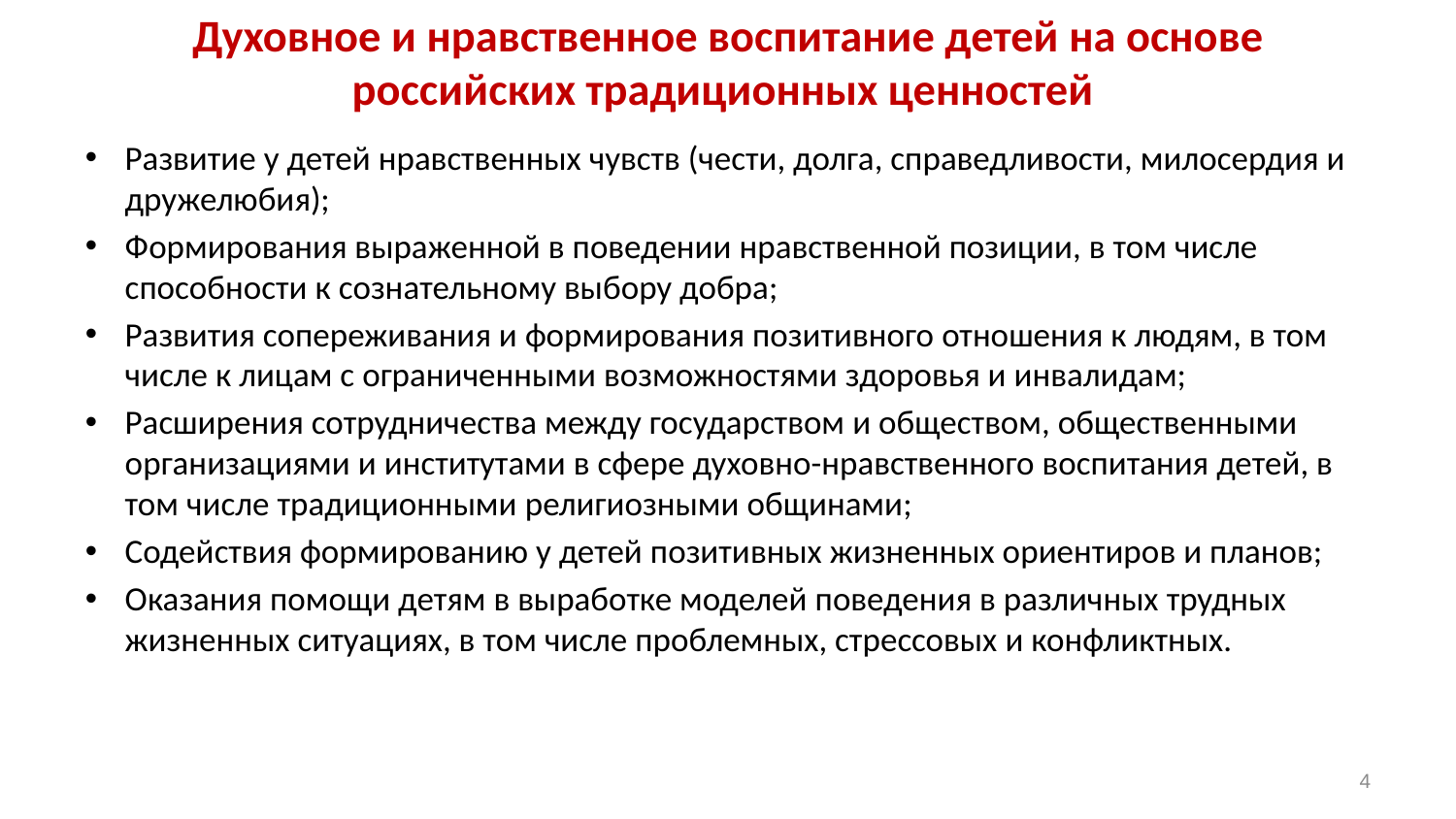

# Духовное и нравственное воспитание детей на основе российских традиционных ценностей
Развитие у детей нравственных чувств (чести, долга, справедливости, милосердия и дружелюбия);
Формирования выраженной в поведении нравственной позиции, в том числе способности к сознательному выбору добра;
Развития сопереживания и формирования позитивного отношения к людям, в том числе к лицам с ограниченными возможностями здоровья и инвалидам;
Расширения сотрудничества между государством и обществом, общественными организациями и институтами в сфере духовно-нравственного воспитания детей, в том числе традиционными религиозными общинами;
Содействия формированию у детей позитивных жизненных ориентиров и планов;
Оказания помощи детям в выработке моделей поведения в различных трудных жизненных ситуациях, в том числе проблемных, стрессовых и конфликтных.

4